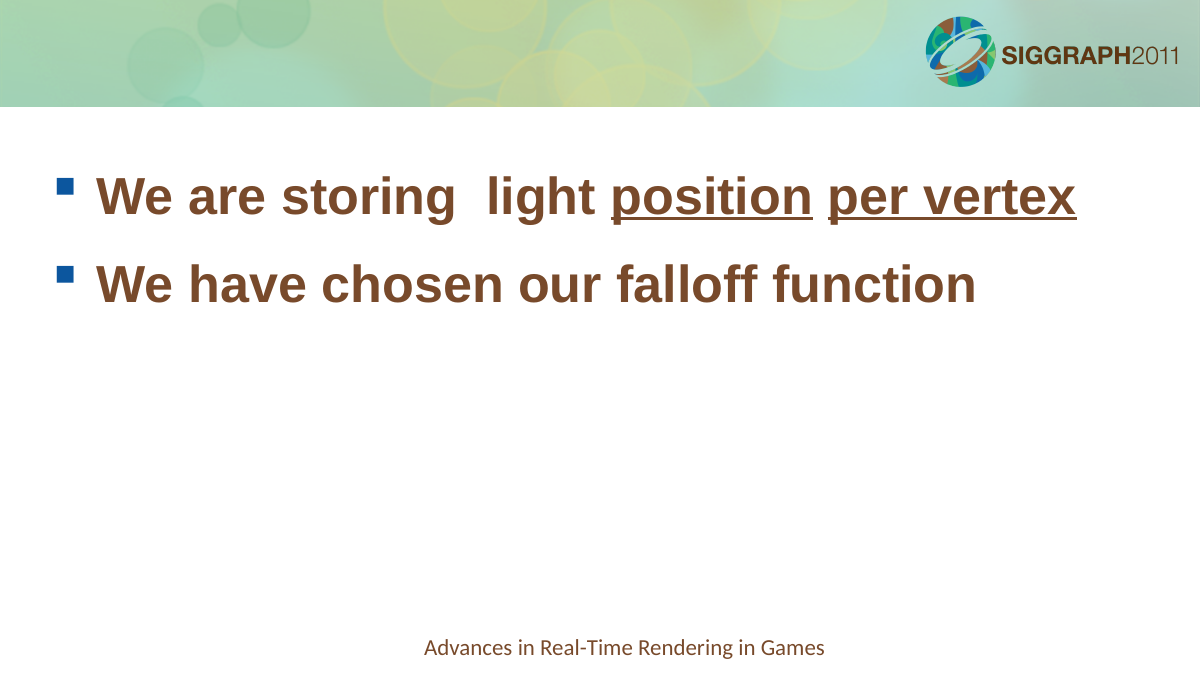

We are storing  light position per vertex
We have chosen our falloff function